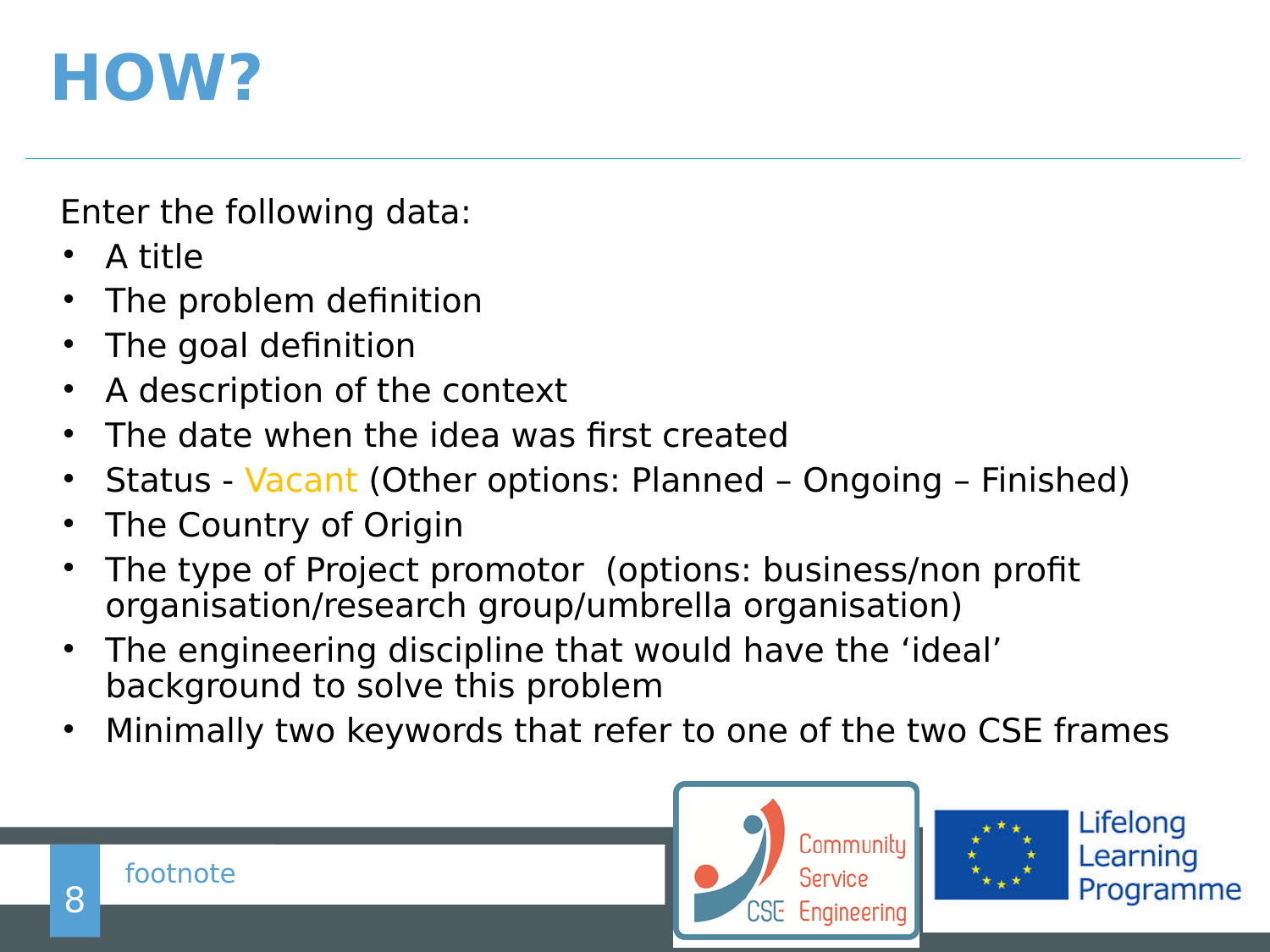

# How?
Enter the following data:
A title
The problem definition
The goal definition
A description of the context
The date when the idea was first created
Status - Vacant (Other options: Planned – Ongoing – Finished)
The Country of Origin
The type of Project promotor  (options: business/non profit organisation/research group/umbrella organisation)
The engineering discipline that would have the ‘ideal’ background to solve this problem
Minimally two keywords that refer to one of the two CSE frames

8
footnote